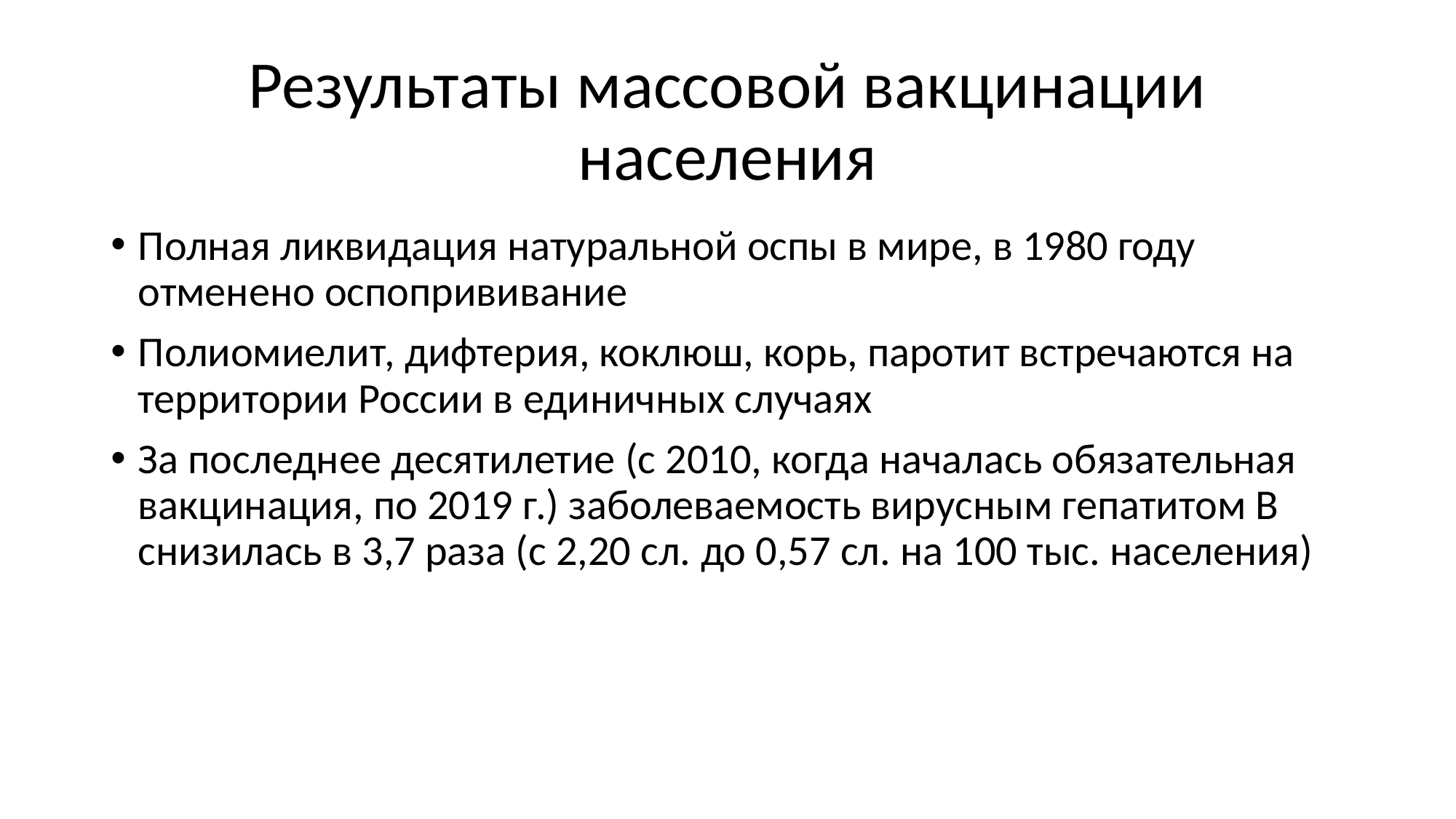

# Результаты массовой вакцинации населения
Полная ликвидация натуральной оспы в мире, в 1980 году отменено оспопрививание
Полиомиелит, дифтерия, коклюш, корь, паротит встречаются на территории России в единичных случаях
За последнее десятилетие (с 2010, когда началась обязательная вакцинация, по 2019 г.) заболеваемость вирусным гепатитом В снизилась в 3,7 раза (с 2,20 сл. до 0,57 сл. на 100 тыс. населения)